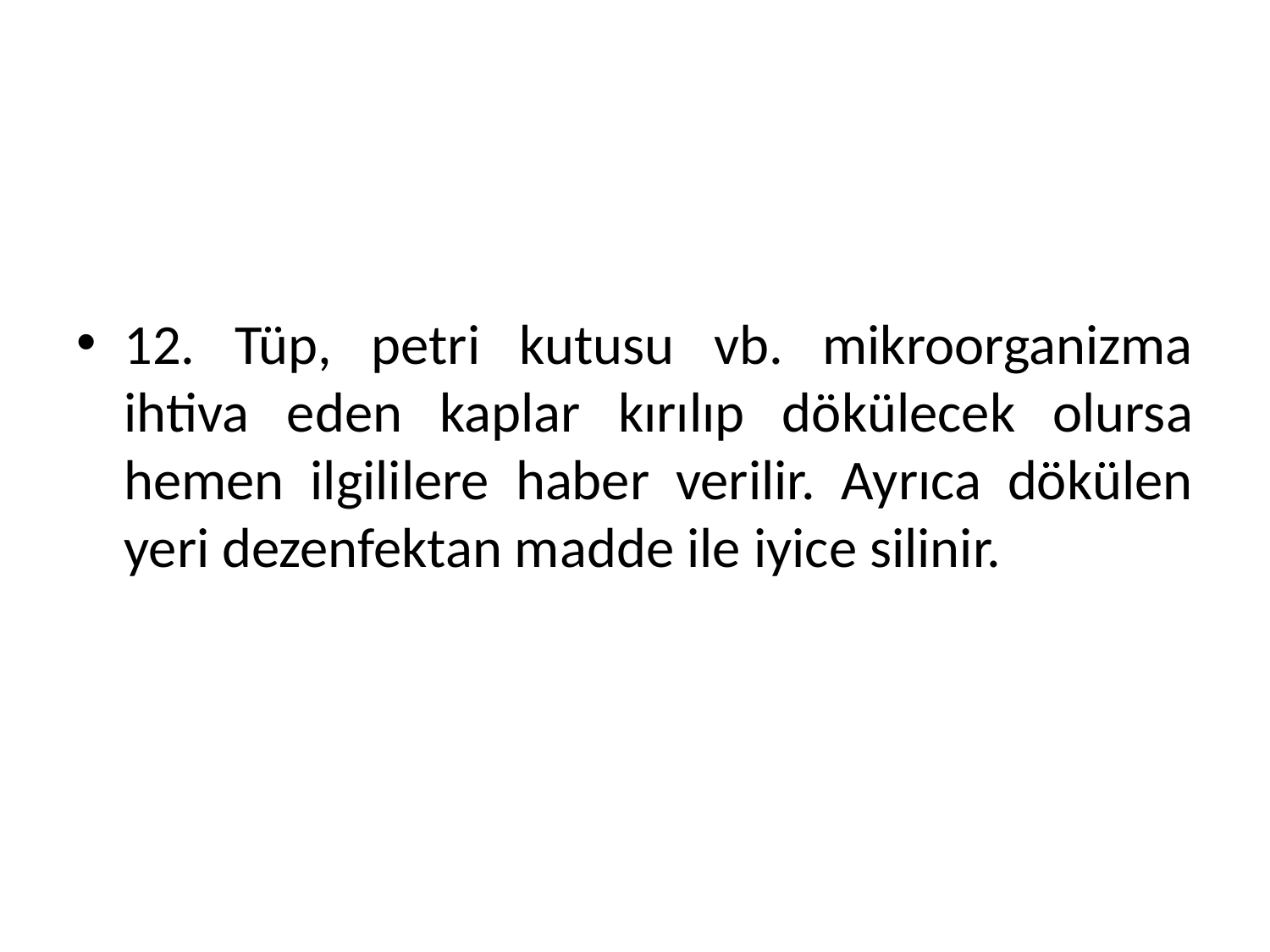

#

12. Tüp, petri kutusu vb. mikroorganizma ihtiva eden kaplar kırılıp dökülecek olursa hemen ilgililere haber verilir. Ayrıca dökülen yeri dezenfektan madde ile iyice silinir.